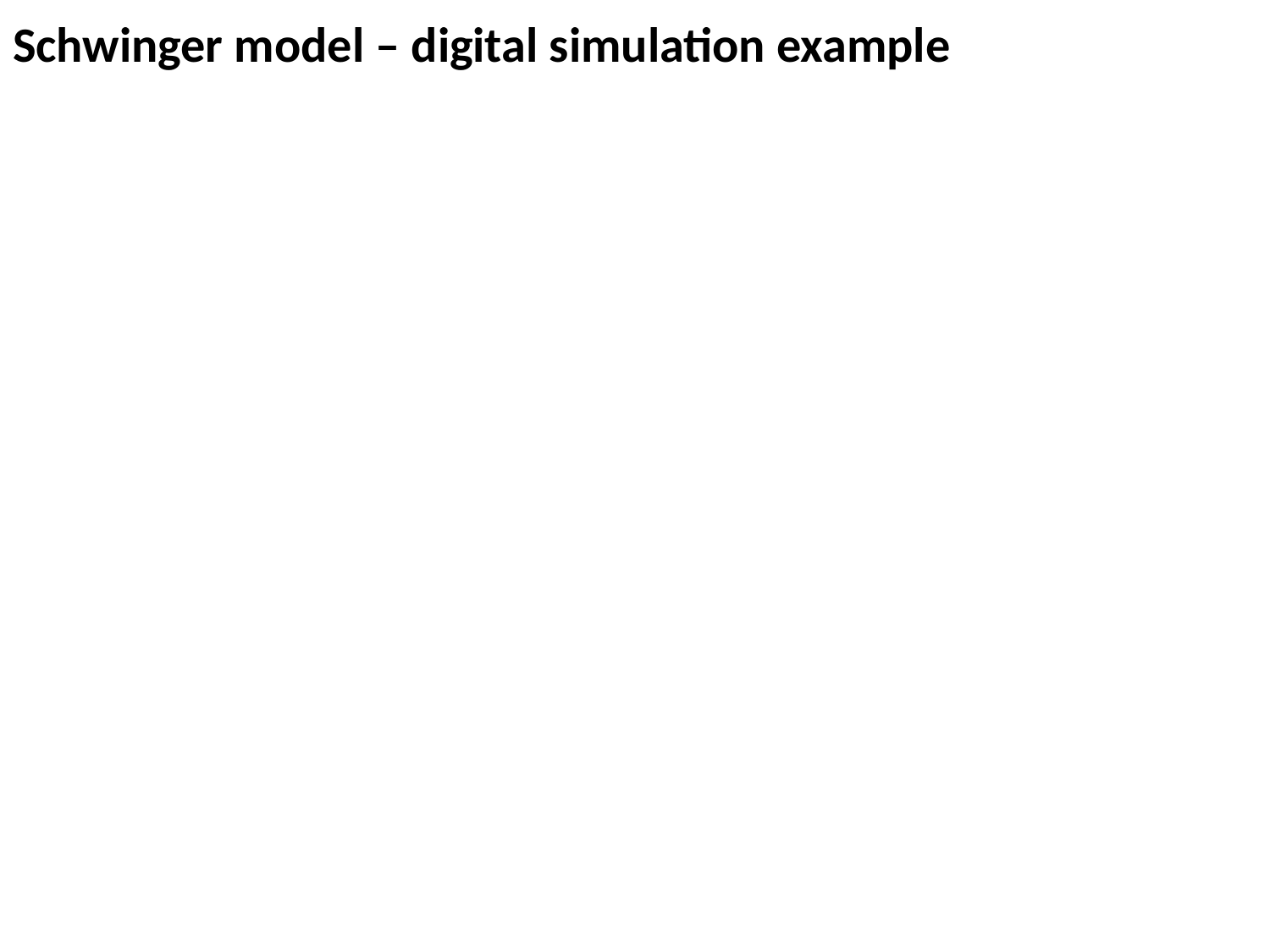

# Schwinger model – digital simulation example